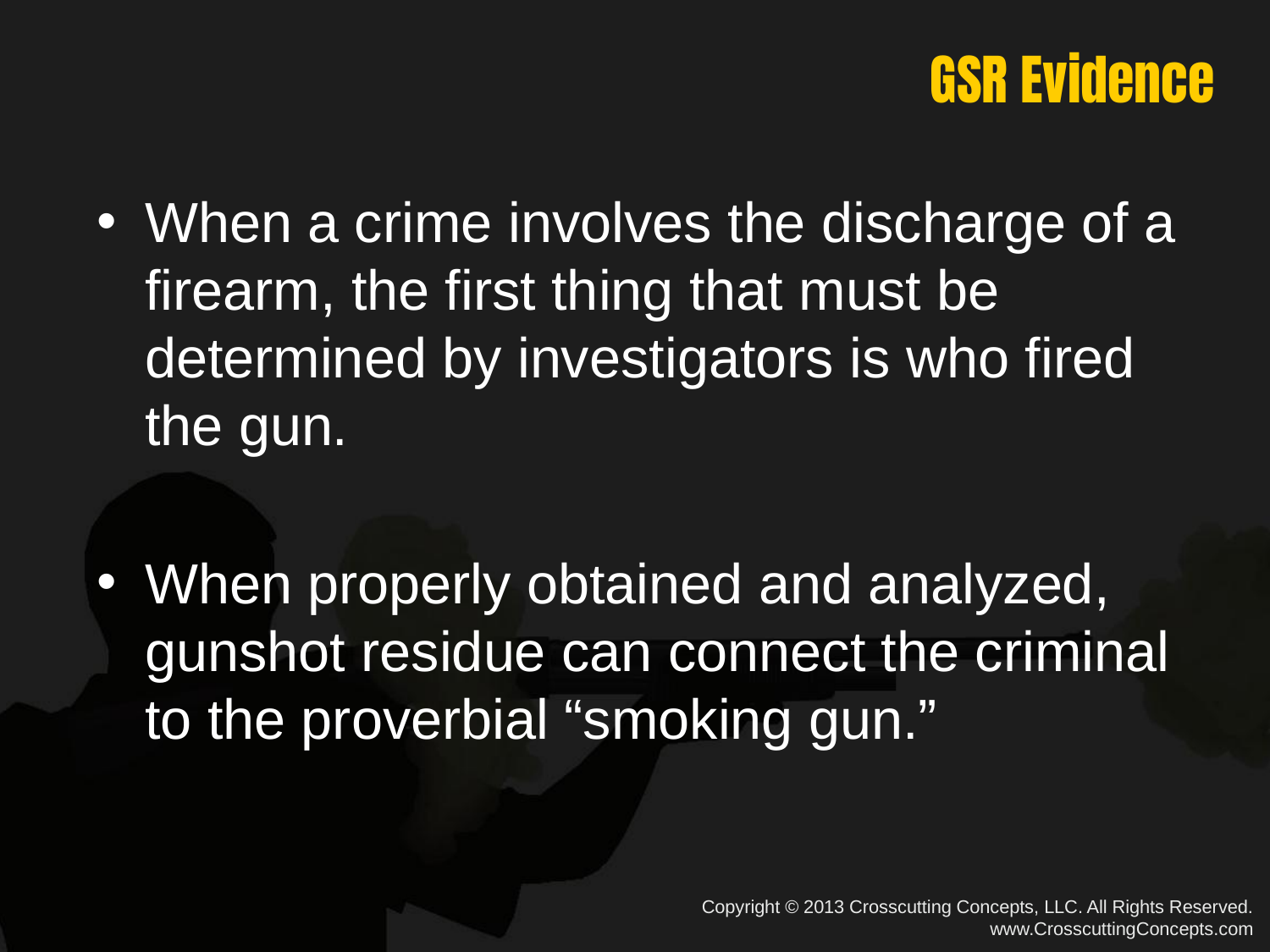

# GSR Evidence
When a crime involves the discharge of a firearm, the first thing that must be determined by investigators is who fired the gun.

When properly obtained and analyzed, gunshot residue can connect the criminal to the proverbial “smoking gun.”